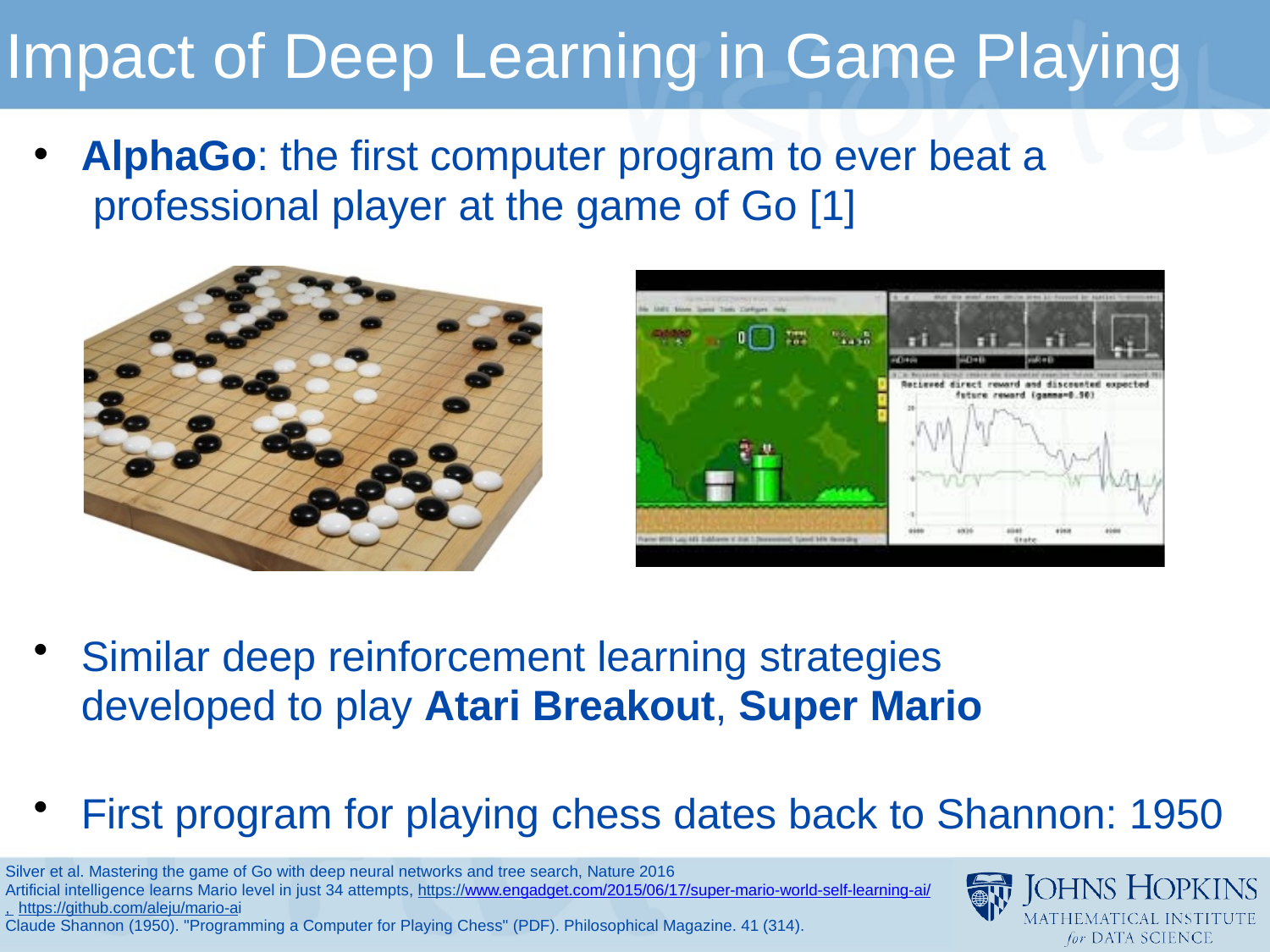

# Impact of Deep Learning in Game Playing
AlphaGo: the first computer program to ever beat a  professional player at the game of Go [1]

Similar deep reinforcement learning strategies  developed to play Atari Breakout, Super Mario
First program for playing chess dates back to Shannon: 1950
Silver et al. Mastering the game of Go with deep neural networks and tree search, Nature 2016
Artificial intelligence learns Mario level in just 34 attempts, https://www.engadget.com/2015/06/17/super-mario-world-self-learning-ai/,  https://github.com/aleju/mario-ai
Claude Shannon (1950). "Programming a Computer for Playing Chess" (PDF). Philosophical Magazine. 41 (314).